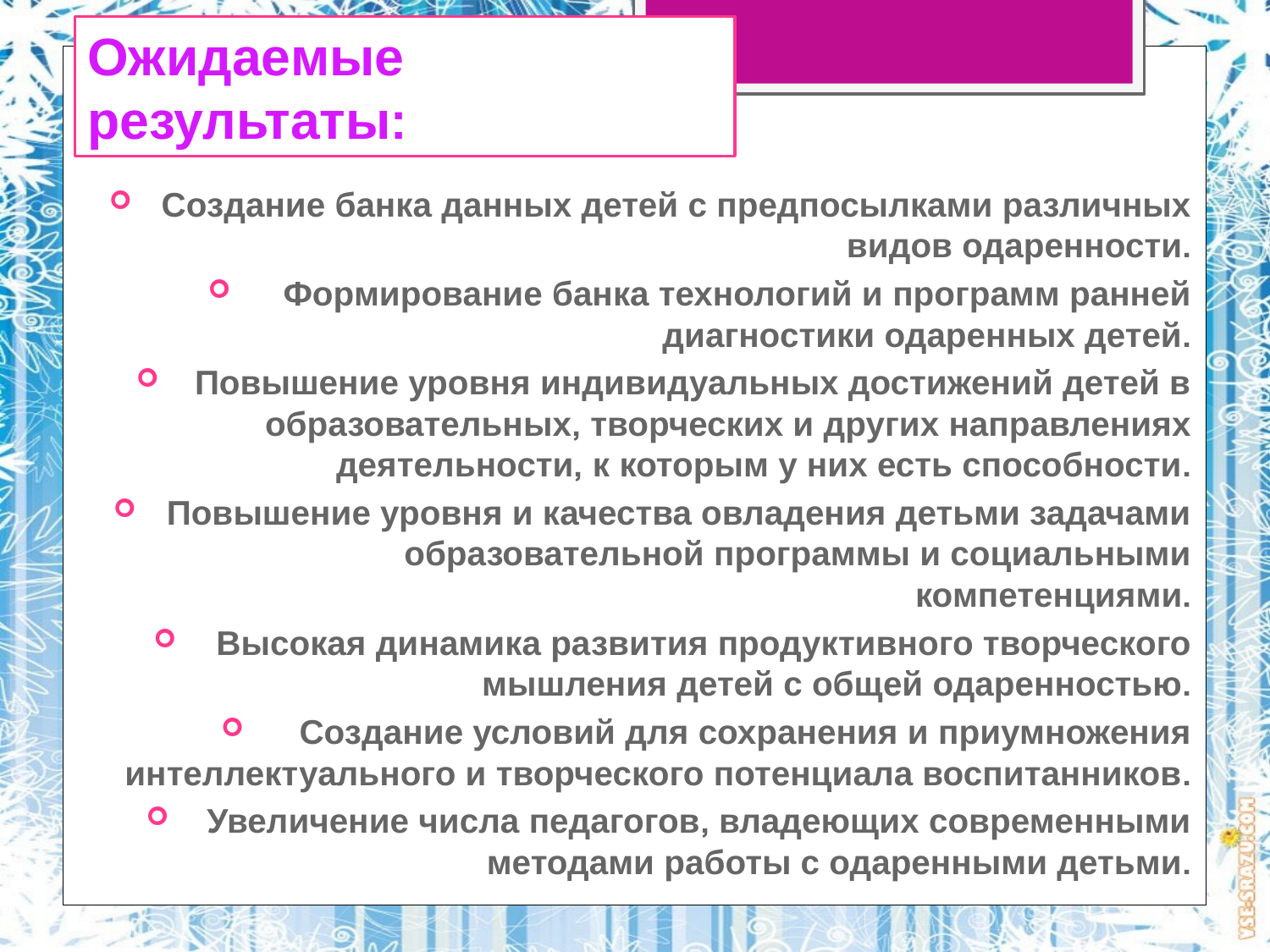

# Ожидаемые результаты:
Создание банка данных детей с предпосылками различных видов одаренности.
Формирование банка технологий и программ ранней диагностики одаренных детей.
Повышение уровня индивидуальных достижений детей в образовательных, творческих и других направлениях деятельности, к которым у них есть способности.
Повышение уровня и качества овладения детьми задачами образовательной программы и социальными компетенциями.
Высокая динамика развития продуктивного творческого мышления детей с общей одаренностью.
Создание условий для сохранения и приумножения интеллектуального и творческого потенциала воспитанников.
Увеличение числа педагогов, владеющих современными методами работы с одаренными детьми.